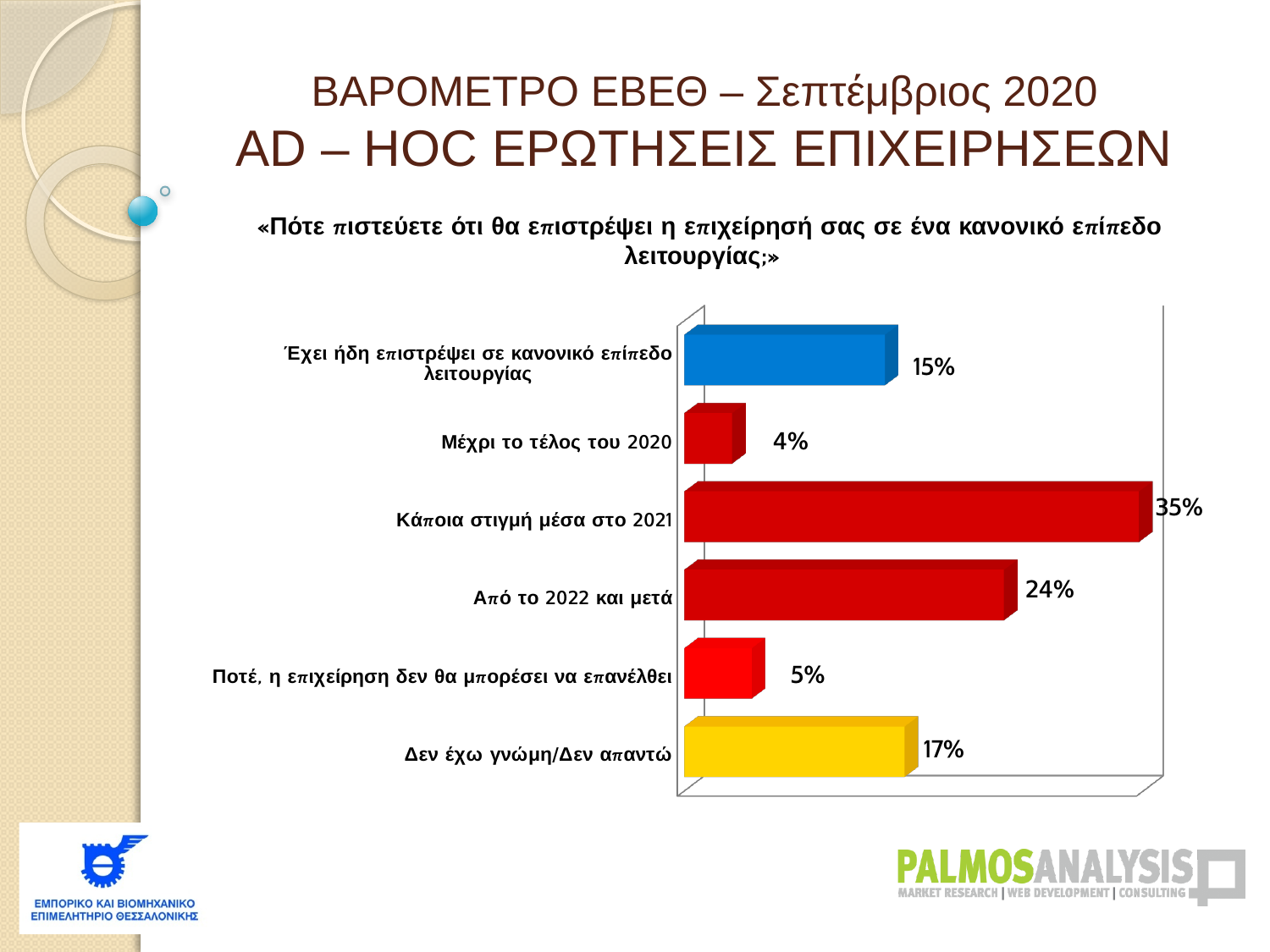

ΒΑΡΟΜΕΤΡΟ ΕΒΕΘ – Σεπτέμβριος 2020
AD – HOC ΕΡΩΤΗΣΕΙΣ ΕΠΙΧΕΙΡΗΣΕΩΝ
«Πότε πιστεύετε ότι θα επιστρέψει η επιχείρησή σας σε ένα κανονικό επίπεδο λειτουργίας;»

[unsupported chart]